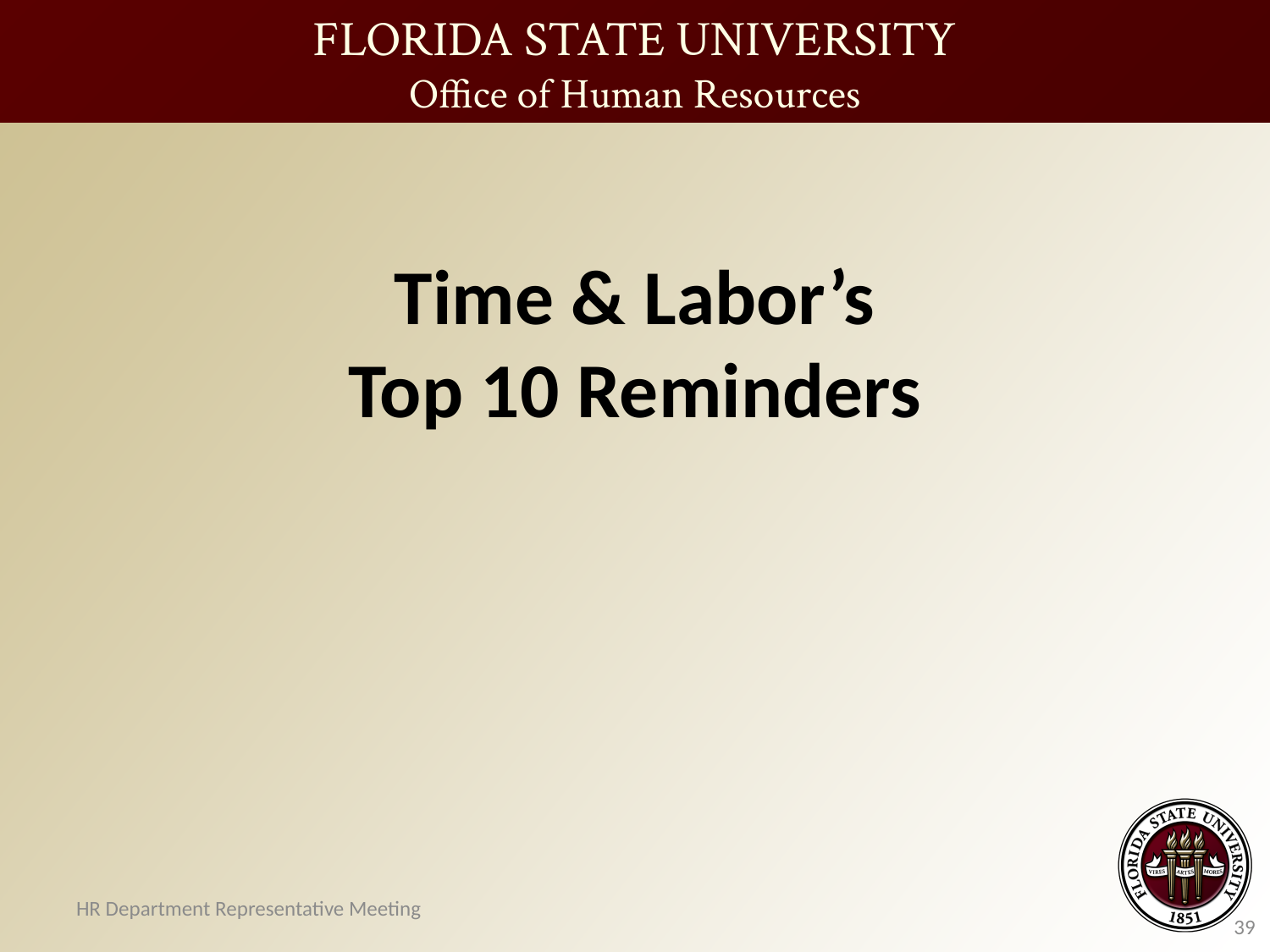

FLORIDA STATE UNIVERSITY
Office of Human Resources
# Time & Labor’s Top 10 Reminders
HR Department Representative Meeting
39